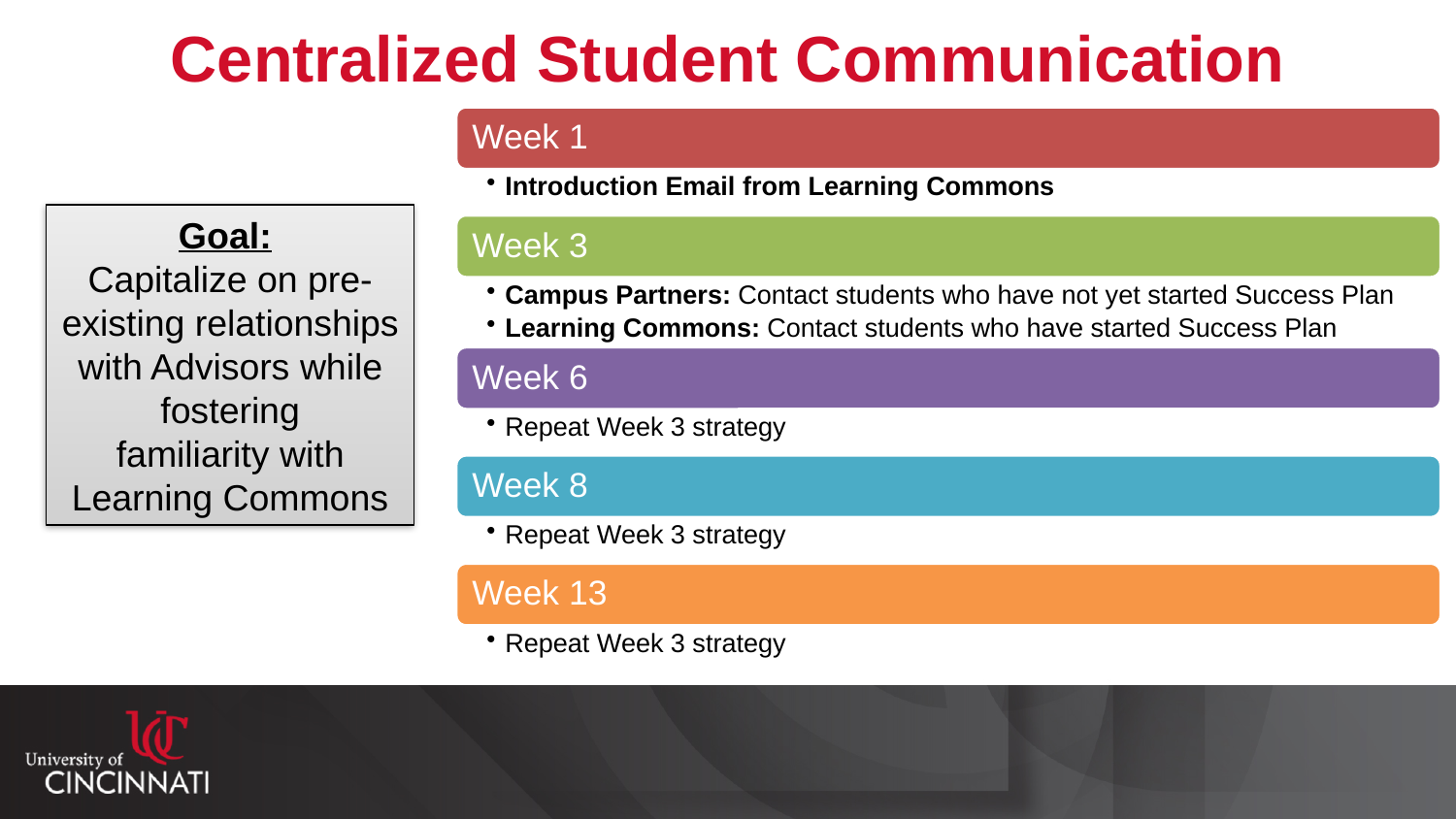

# Centralized Student Communication
Week 1
Introduction Email from Learning Commons
Week 3
Campus Partners: Contact students who have not yet started Success Plan
Learning Commons: Contact students who have started Success Plan
Week 6
Repeat Week 3 strategy
Week 8
Repeat Week 3 strategy
Week 13
Repeat Week 3 strategy
Goal:
Capitalize on pre-existing relationships with Advisors while fostering familiarity with Learning Commons